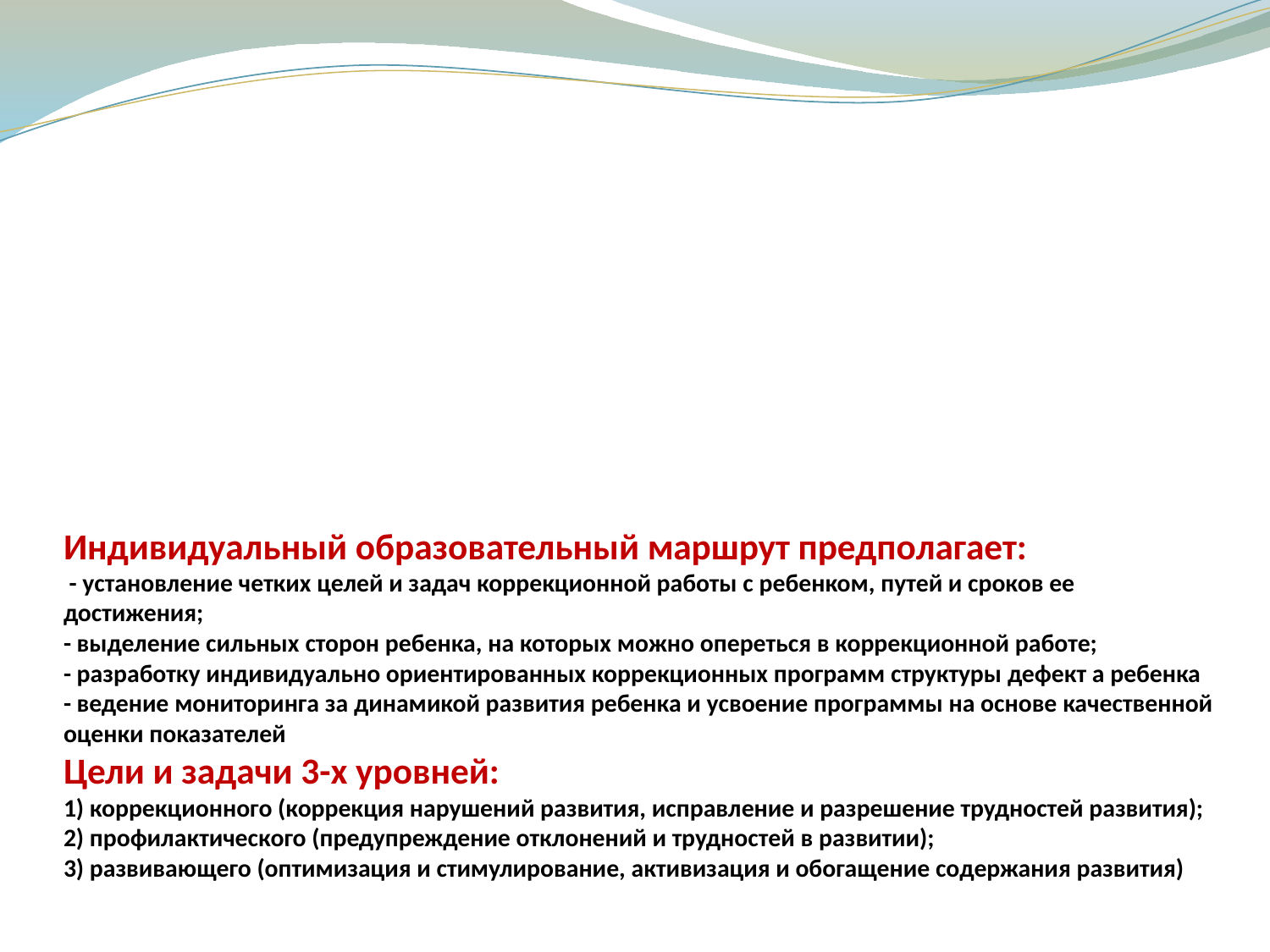

# Индивидуальный образовательный маршрут предполагает: - установление четких целей и задач коррекционной работы с ребенком, путей и сроков ее достижения; - выделение сильных сторон ребенка, на которых можно опереться в коррекционной работе; - разработку индивидуально ориентированных коррекционных программ структуры дефект а ребенка - ведение мониторинга за динамикой развития ребенка и усвоение программы на основе качественной оценки показателей Цели и задачи 3-х уровней: 1) коррекционного (коррекция нарушений развития, исправление и разрешение трудностей развития); 2) профилактического (предупреждение отклонений и трудностей в развитии); 3) развивающего (оптимизация и стимулирование, активизация и обогащение содержания развития)